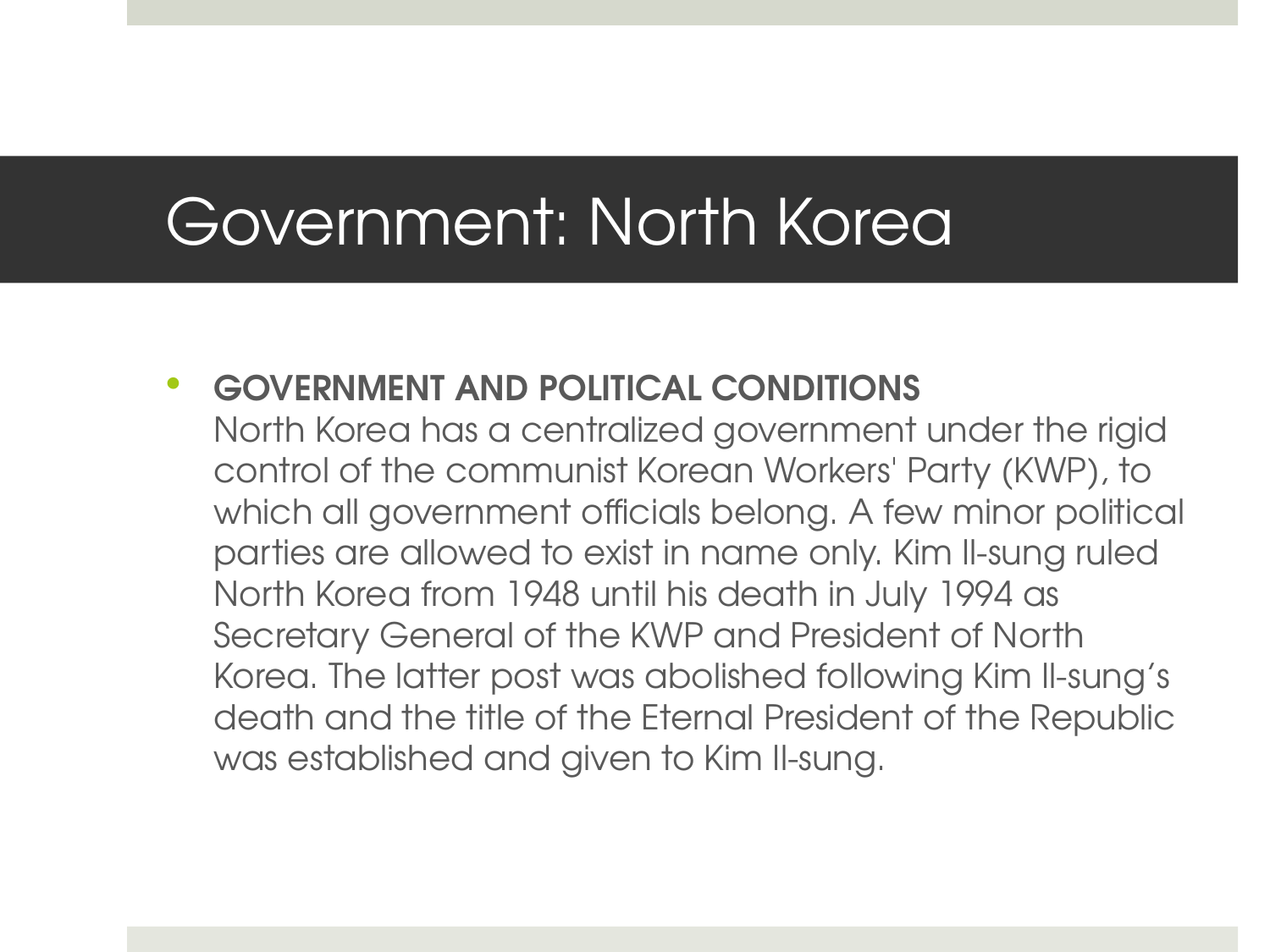

# Government: North Korea
GOVERNMENT AND POLITICAL CONDITIONS
North Korea has a centralized government under the rigid control of the communist Korean Workers' Party (KWP), to which all government officials belong. A few minor political parties are allowed to exist in name only. Kim Il-sung ruled North Korea from 1948 until his death in July 1994 as Secretary General of the KWP and President of North Korea. The latter post was abolished following Kim Il-sung’s death and the title of the Eternal President of the Republic was established and given to Kim Il-sung.